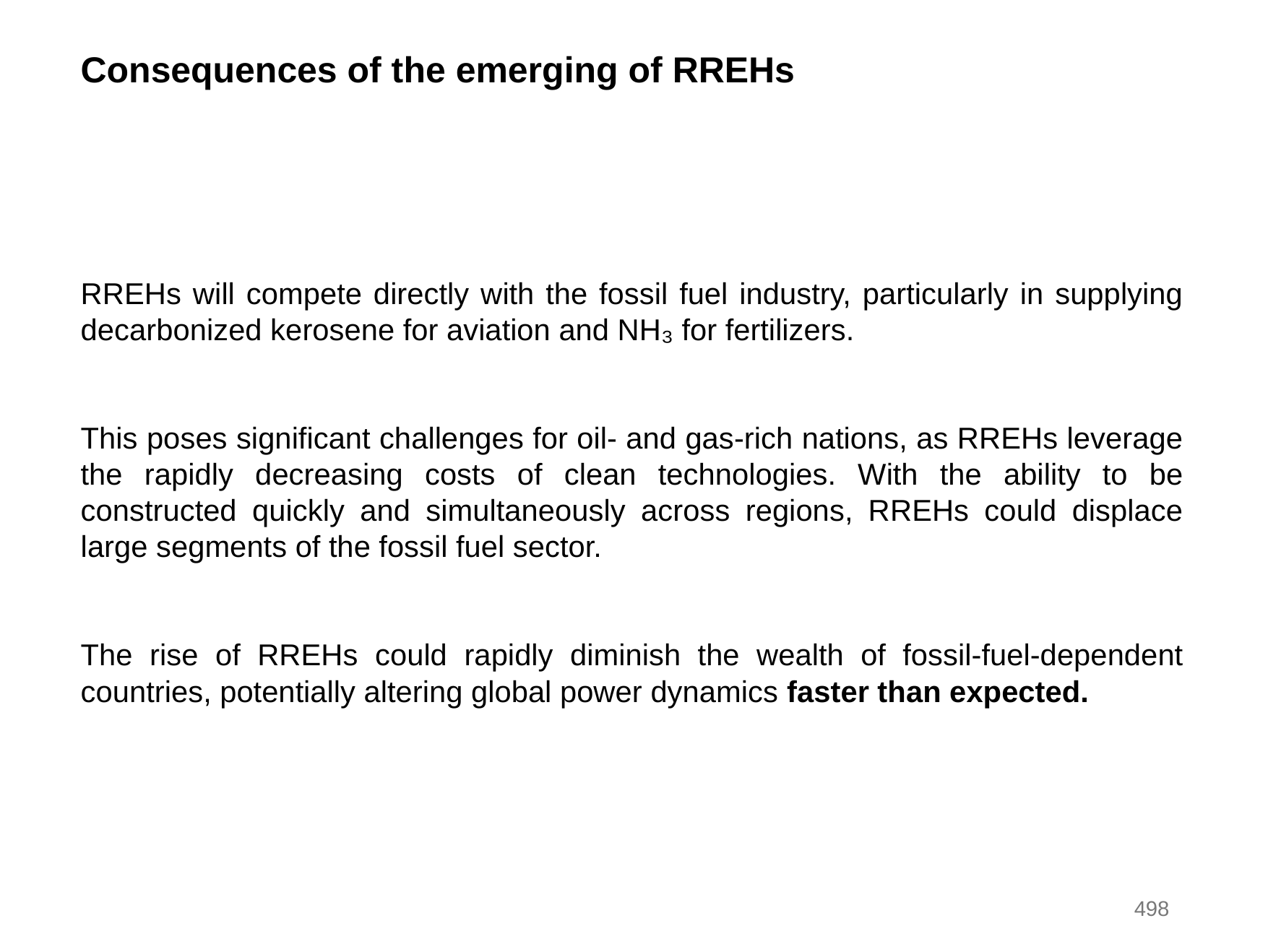

Consequences of the emerging of RREHs
RREHs will compete directly with the fossil fuel industry, particularly in supplying decarbonized kerosene for aviation and NH₃ for fertilizers.

This poses significant challenges for oil- and gas-rich nations, as RREHs leverage the rapidly decreasing costs of clean technologies. With the ability to be constructed quickly and simultaneously across regions, RREHs could displace large segments of the fossil fuel sector.

The rise of RREHs could rapidly diminish the wealth of fossil-fuel-dependent countries, potentially altering global power dynamics faster than expected.
498